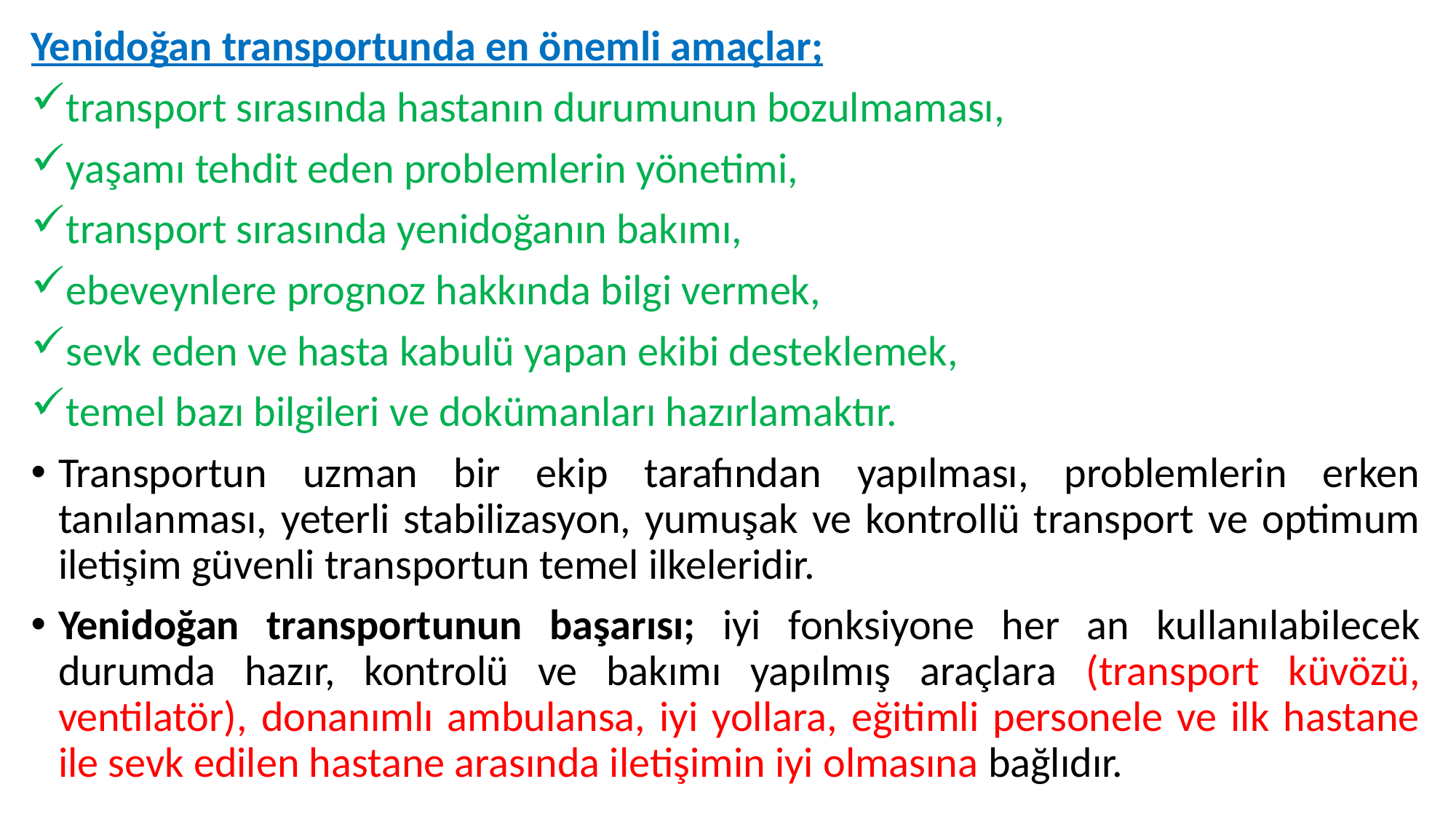

Yenidoğan transportunda en önemli amaçlar;
transport sırasında hastanın durumunun bozulmaması,
yaşamı tehdit eden problemlerin yönetimi,
transport sırasında yenidoğanın bakımı,
ebeveynlere prognoz hakkında bilgi vermek,
sevk eden ve hasta kabulü yapan ekibi desteklemek,
temel bazı bilgileri ve dokümanları hazırlamaktır.
Transportun uzman bir ekip tarafından yapılması, problemlerin erken tanılanması, yeterli stabilizasyon, yumuşak ve kontrollü transport ve optimum iletişim güvenli transportun temel ilkeleridir.
Yenidoğan transportunun başarısı; iyi fonksiyone her an kullanılabilecek durumda hazır, kontrolü ve bakımı yapılmış araçlara (transport küvözü, ventilatör), donanımlı ambulansa, iyi yollara, eğitimli personele ve ilk hastane ile sevk edilen hastane arasında iletişimin iyi olmasına bağlıdır.